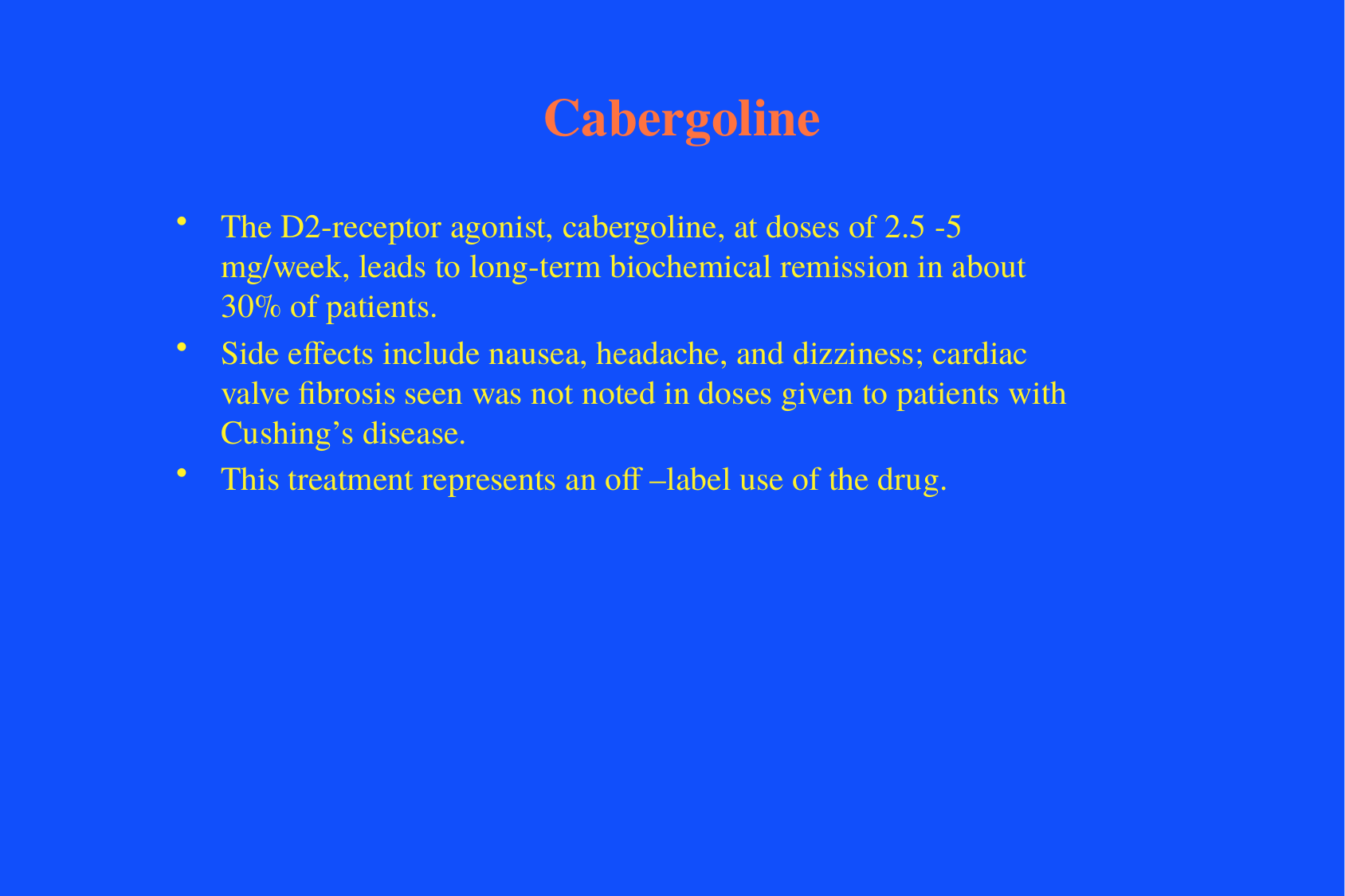

# Cabergoline
The D2-receptor agonist, cabergoline, at doses of 2.5 -5 mg/week, leads to long-term biochemical remission in about 30% of patients.
Side effects include nausea, headache, and dizziness; cardiac valve fibrosis seen was not noted in doses given to patients with Cushing’s disease.
This treatment represents an off –label use of the drug.